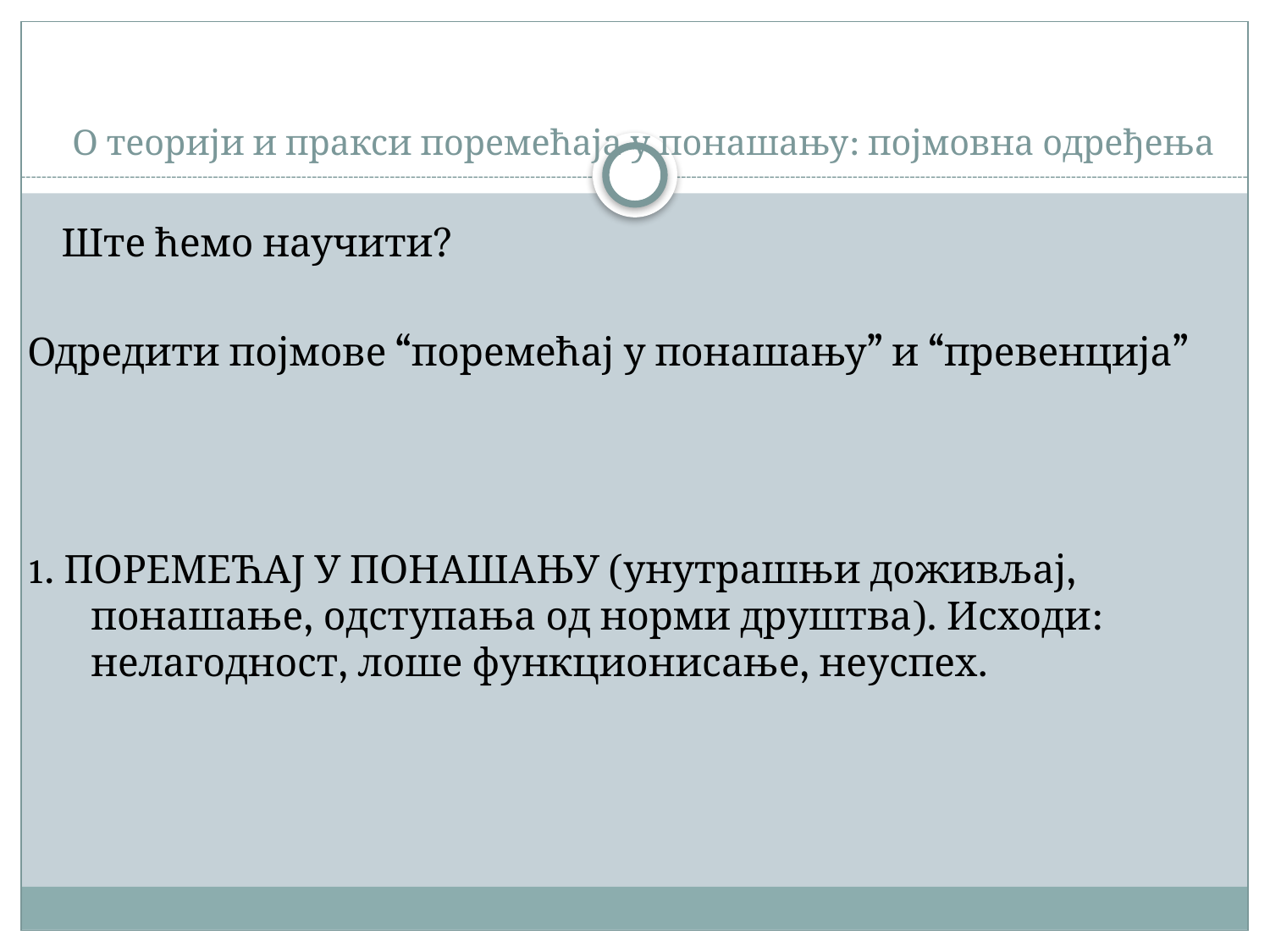

# О теорији и пракси поремећаја у понашању: појмовна одређења
	Ште ћемо научити?

Одредити појмове “поремећај у понашању” и “превенција”

1. ПОРЕМЕЋАЈ У ПОНАШАЊУ (унутрашњи доживљај, понашање, одступања од норми друштва). Исходи: нелагодност, лоше функционисање, неуспех.